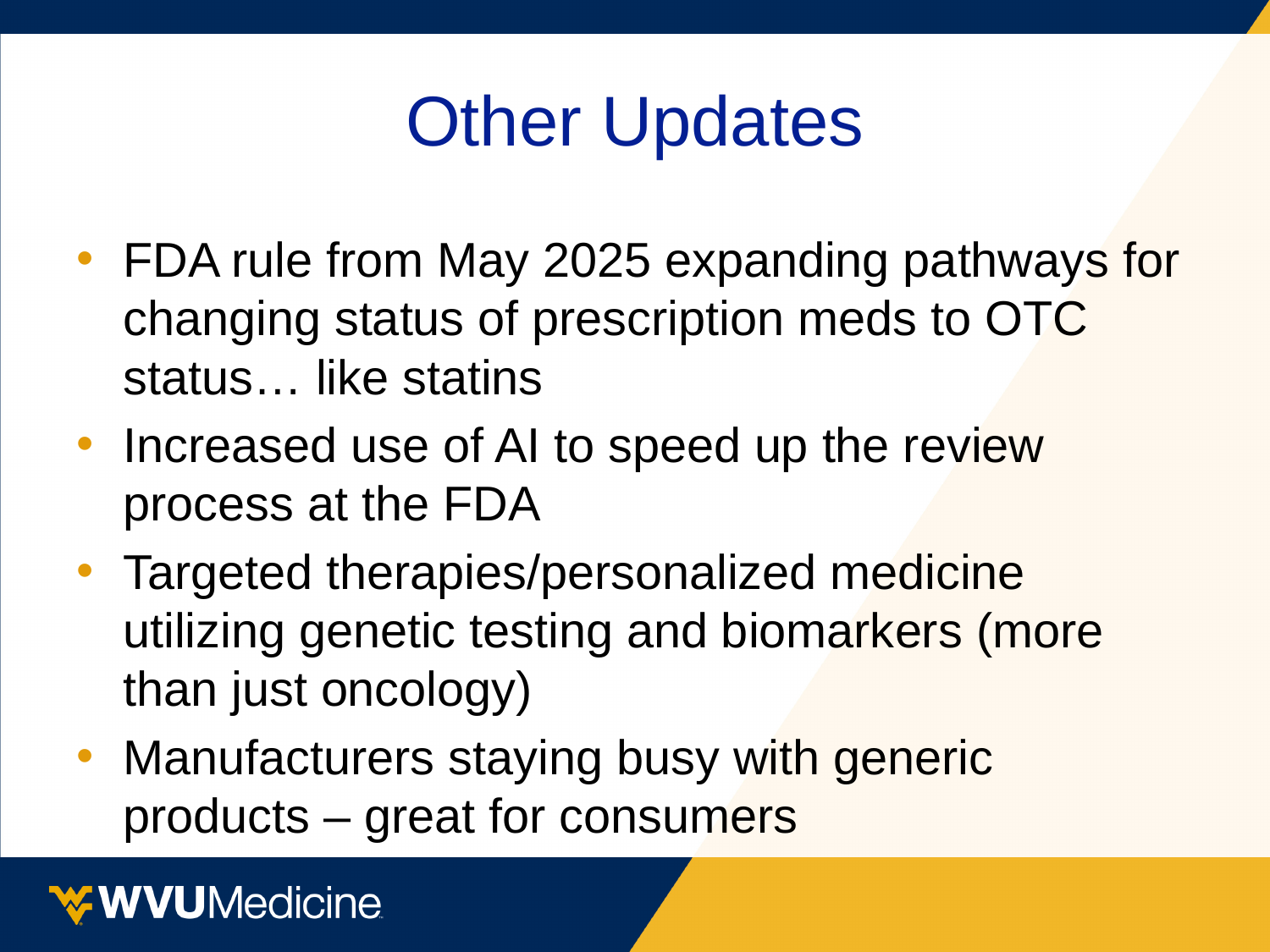

# Other Updates
FDA rule from May 2025 expanding pathways for changing status of prescription meds to OTC status… like statins
Increased use of AI to speed up the review process at the FDA
Targeted therapies/personalized medicine utilizing genetic testing and biomarkers (more than just oncology)
Manufacturers staying busy with generic products – great for consumers